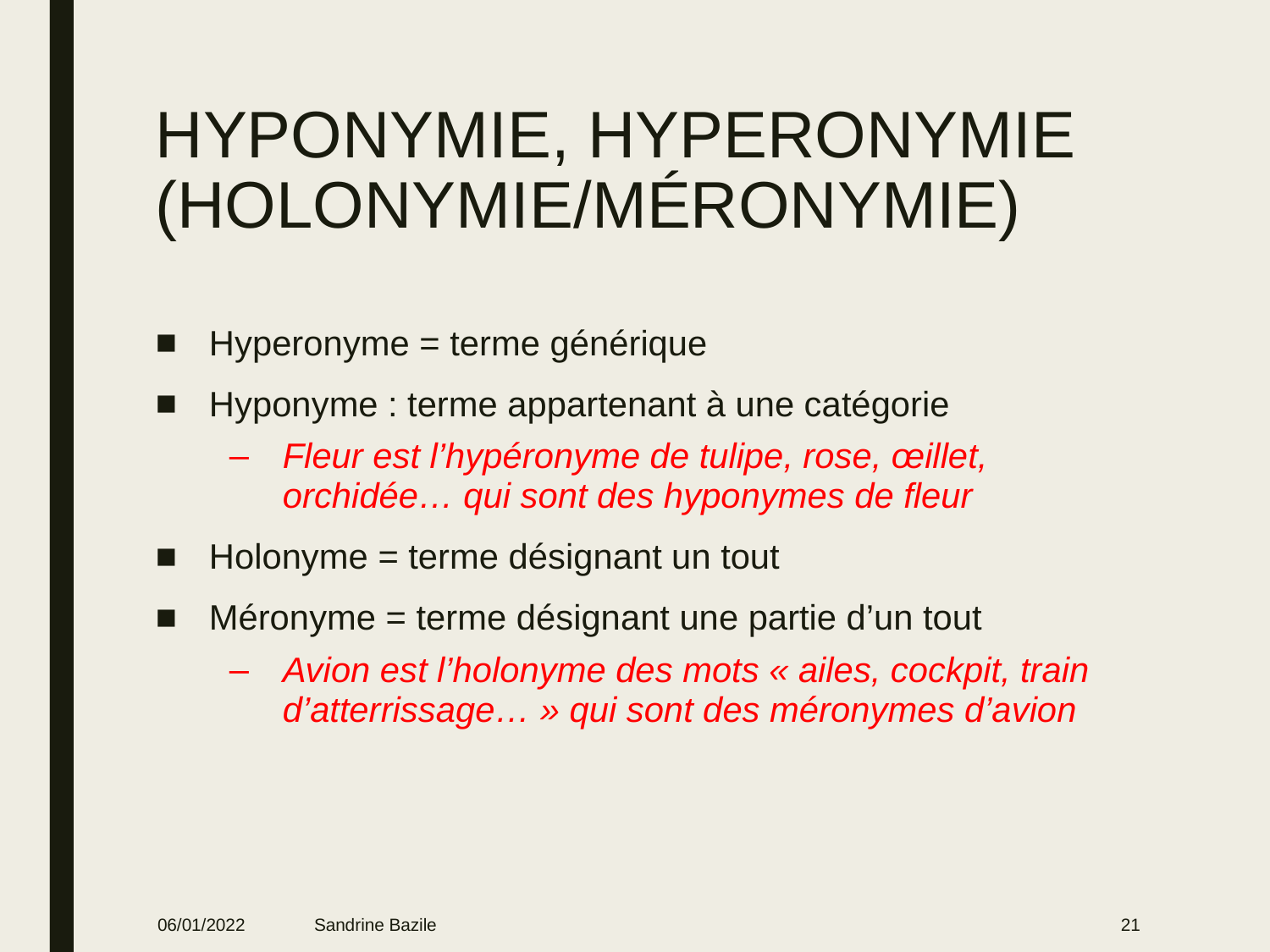

# HYPONYMIE, HYPERONYMIE (HOLONYMIE/MÉRONYMIE)
Hyperonyme = terme générique
Hyponyme : terme appartenant à une catégorie
Fleur est l’hypéronyme de tulipe, rose, œillet, orchidée… qui sont des hyponymes de fleur
Holonyme = terme désignant un tout
Méronyme = terme désignant une partie d’un tout
Avion est l’holonyme des mots « ailes, cockpit, train d’atterrissage… » qui sont des méronymes d’avion

06/01/2022
Sandrine Bazile
21